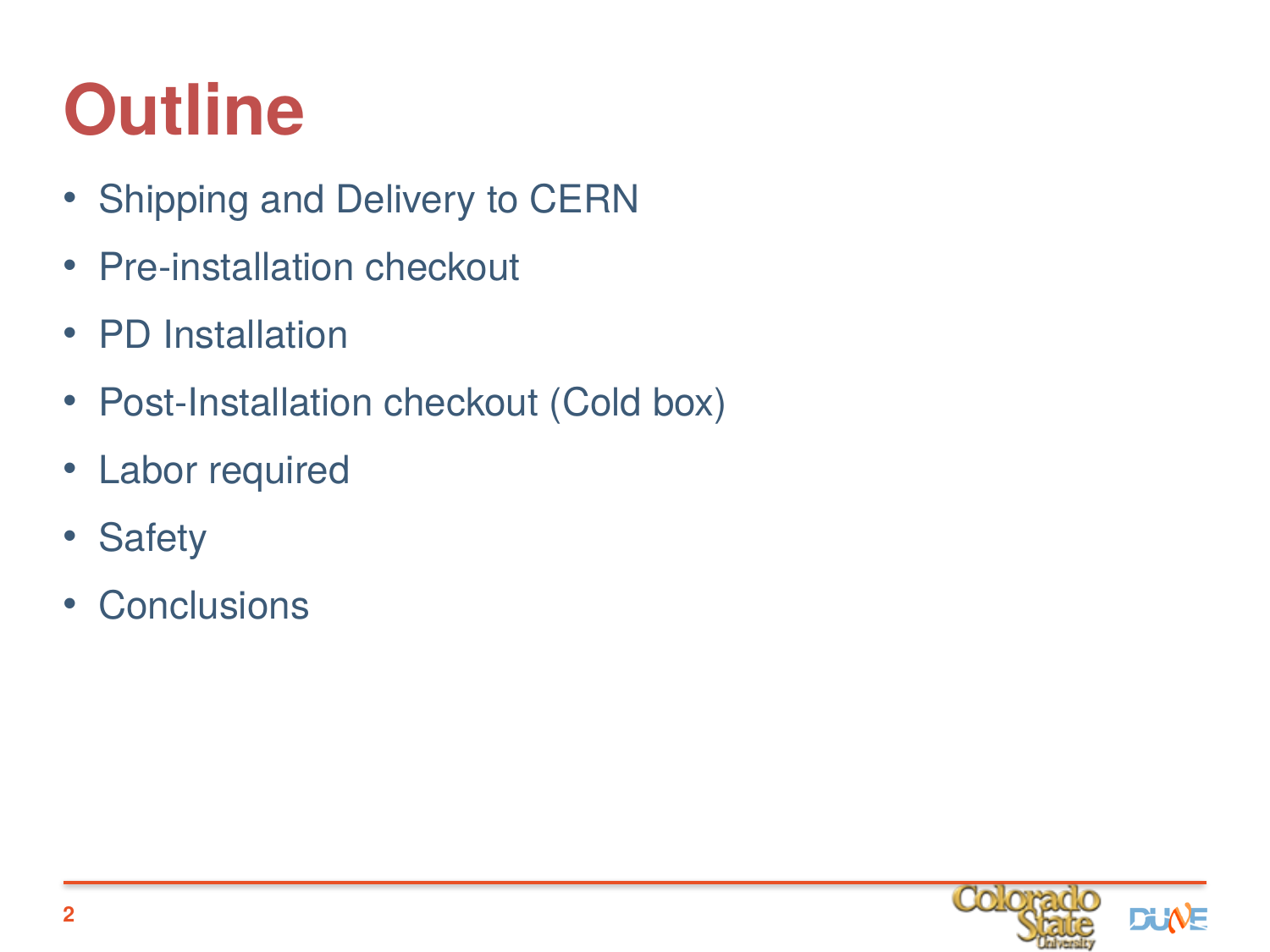

# Outline
Shipping and Delivery to CERN
Pre-installation checkout
PD Installation
Post-Installation checkout (Cold box)
Labor required
Safety
Conclusions

2